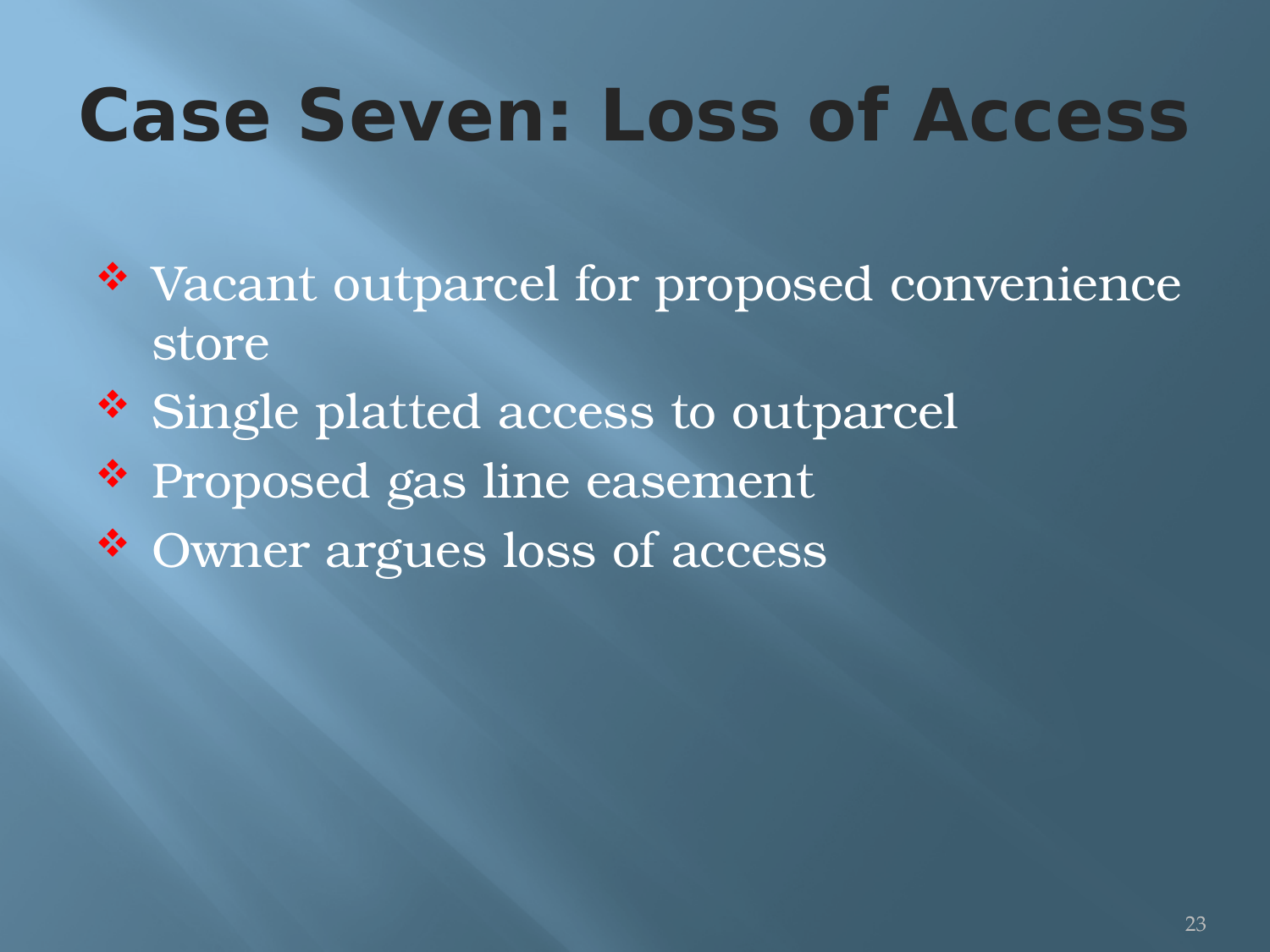

# Case Seven: Loss of Access
Vacant outparcel for proposed convenience store
Single platted access to outparcel
Proposed gas line easement
Owner argues loss of access
23